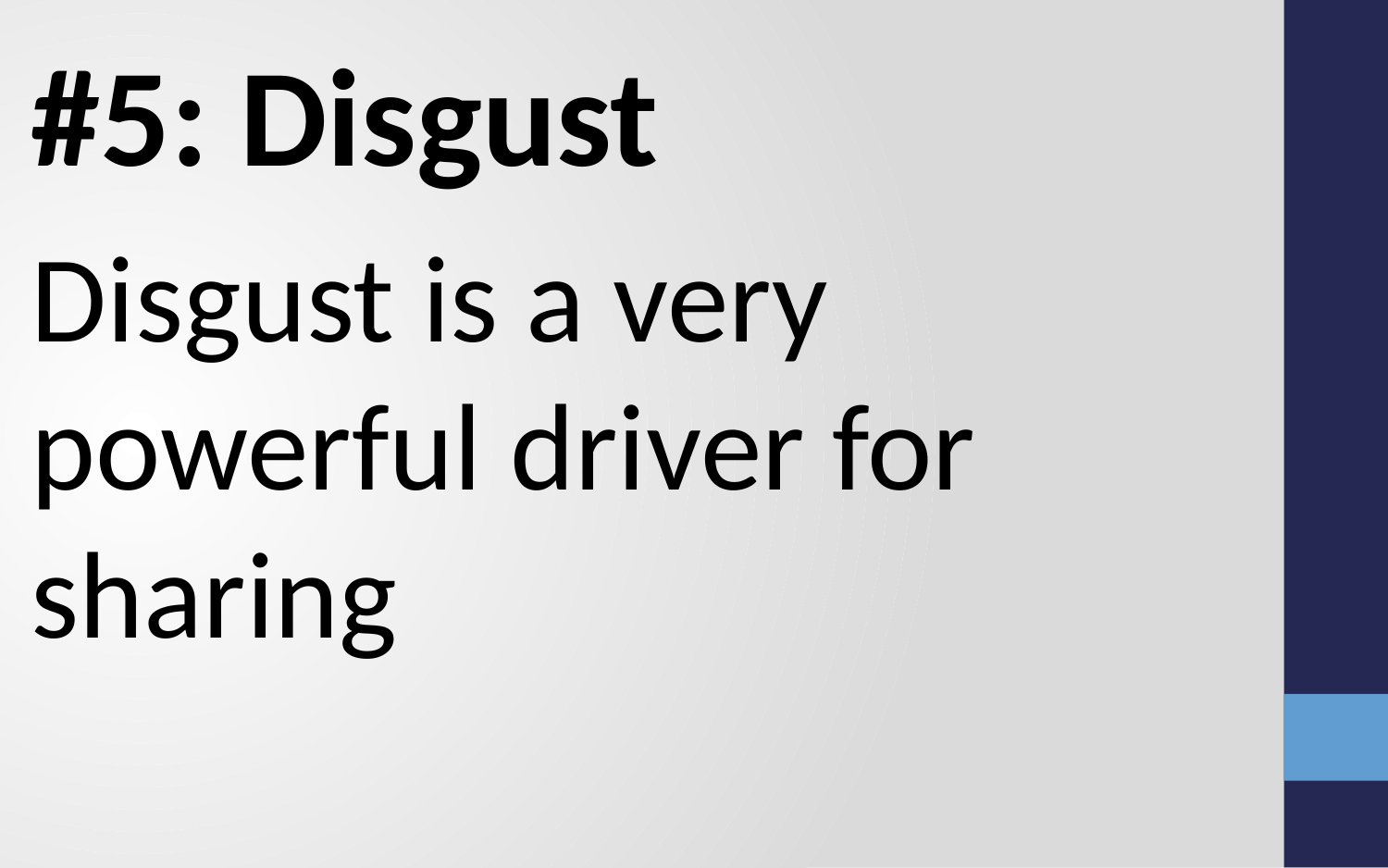

#5: Disgust
Disgust is a very powerful driver for sharing